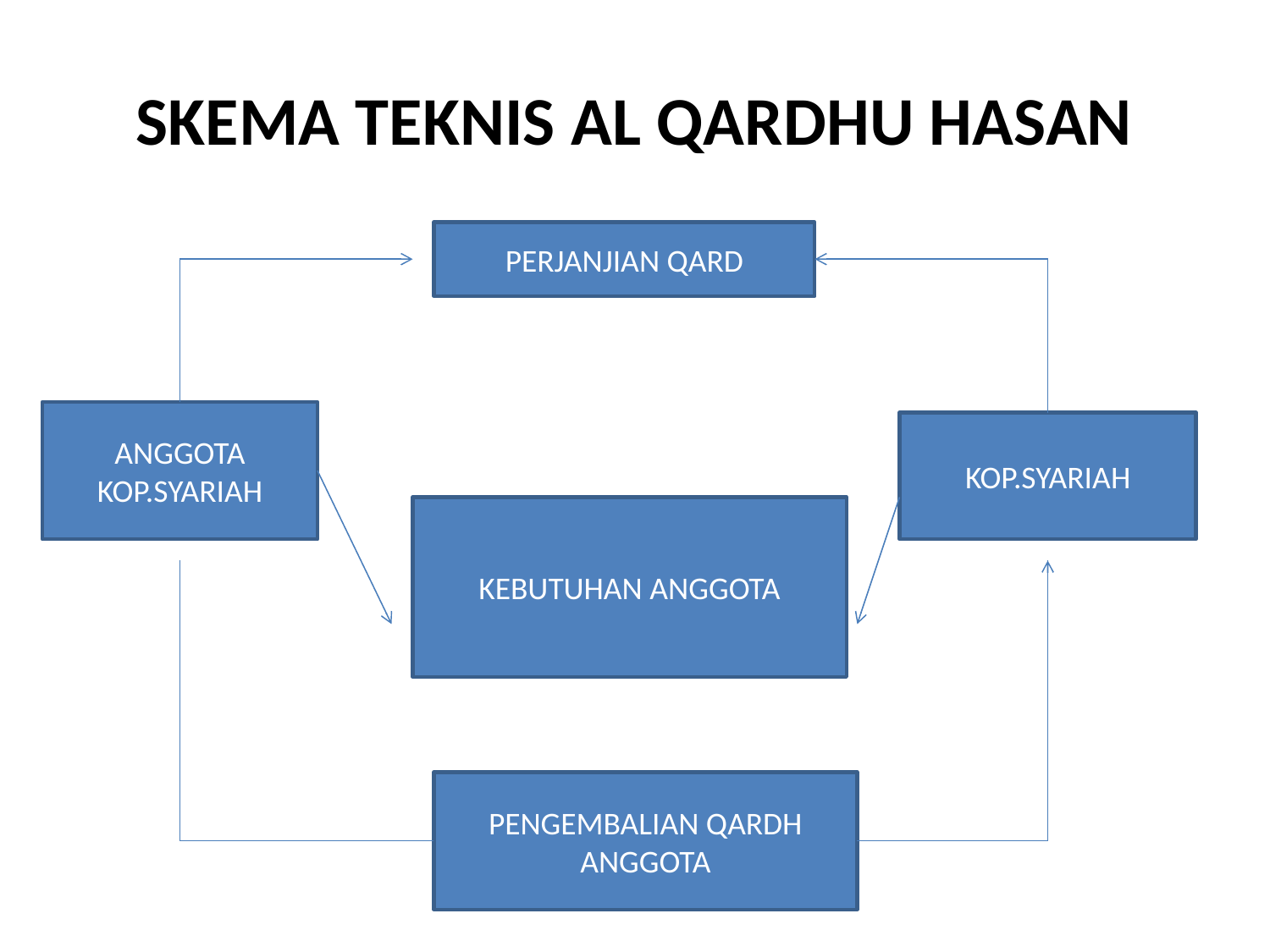

# SKEMA TEKNIS AL QARDHU HASAN
PERJANJIAN QARD
ANGGOTA KOP.SYARIAH
KOP.SYARIAH
KEBUTUHAN ANGGOTA
PENGEMBALIAN QARDH ANGGOTA